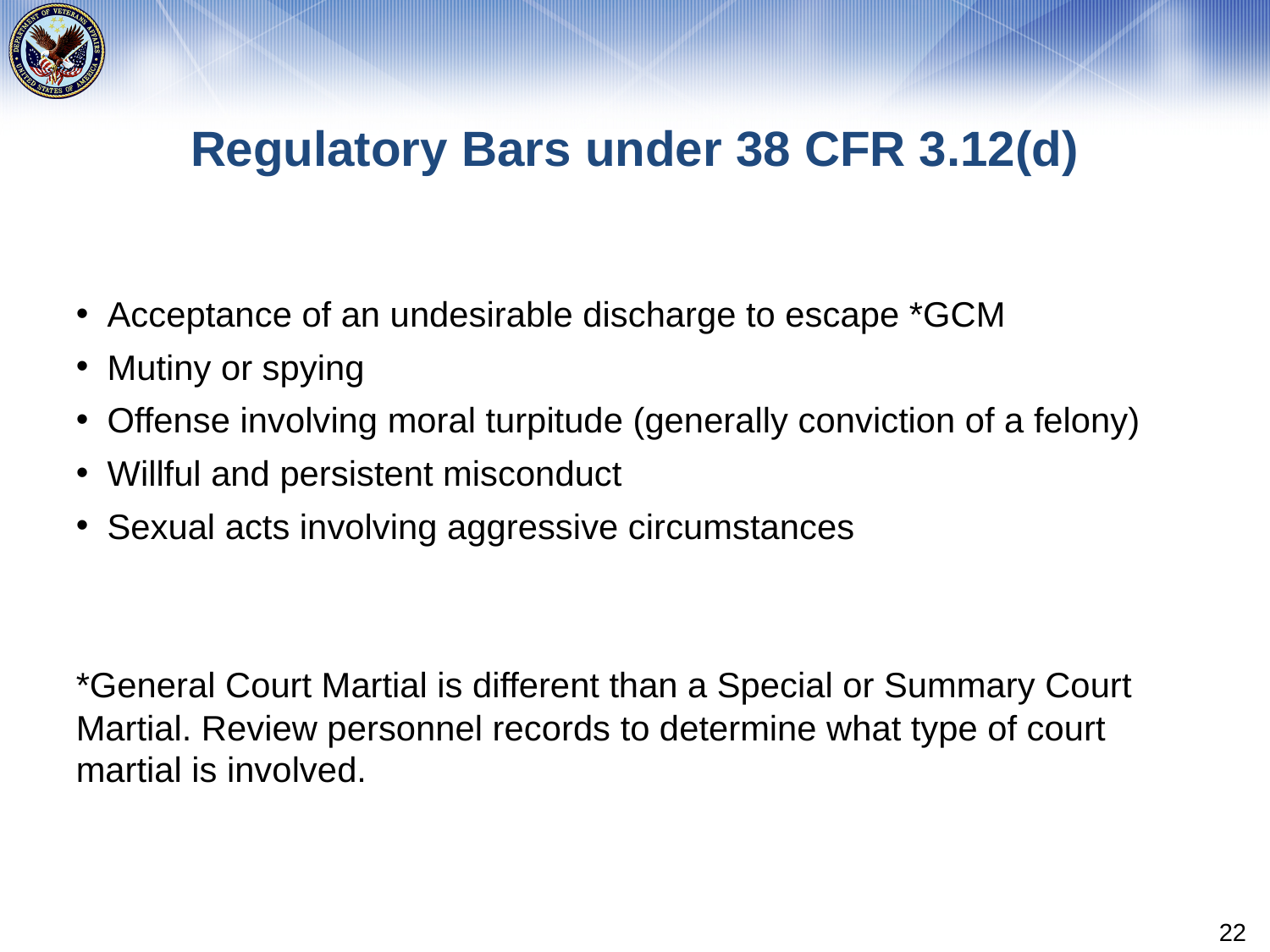

# Regulatory Bars under 38 CFR 3.12(d)
Acceptance of an undesirable discharge to escape *GCM
Mutiny or spying
Offense involving moral turpitude (generally conviction of a felony)
Willful and persistent misconduct
Sexual acts involving aggressive circumstances

*General Court Martial is different than a Special or Summary Court Martial. Review personnel records to determine what type of court martial is involved.
22